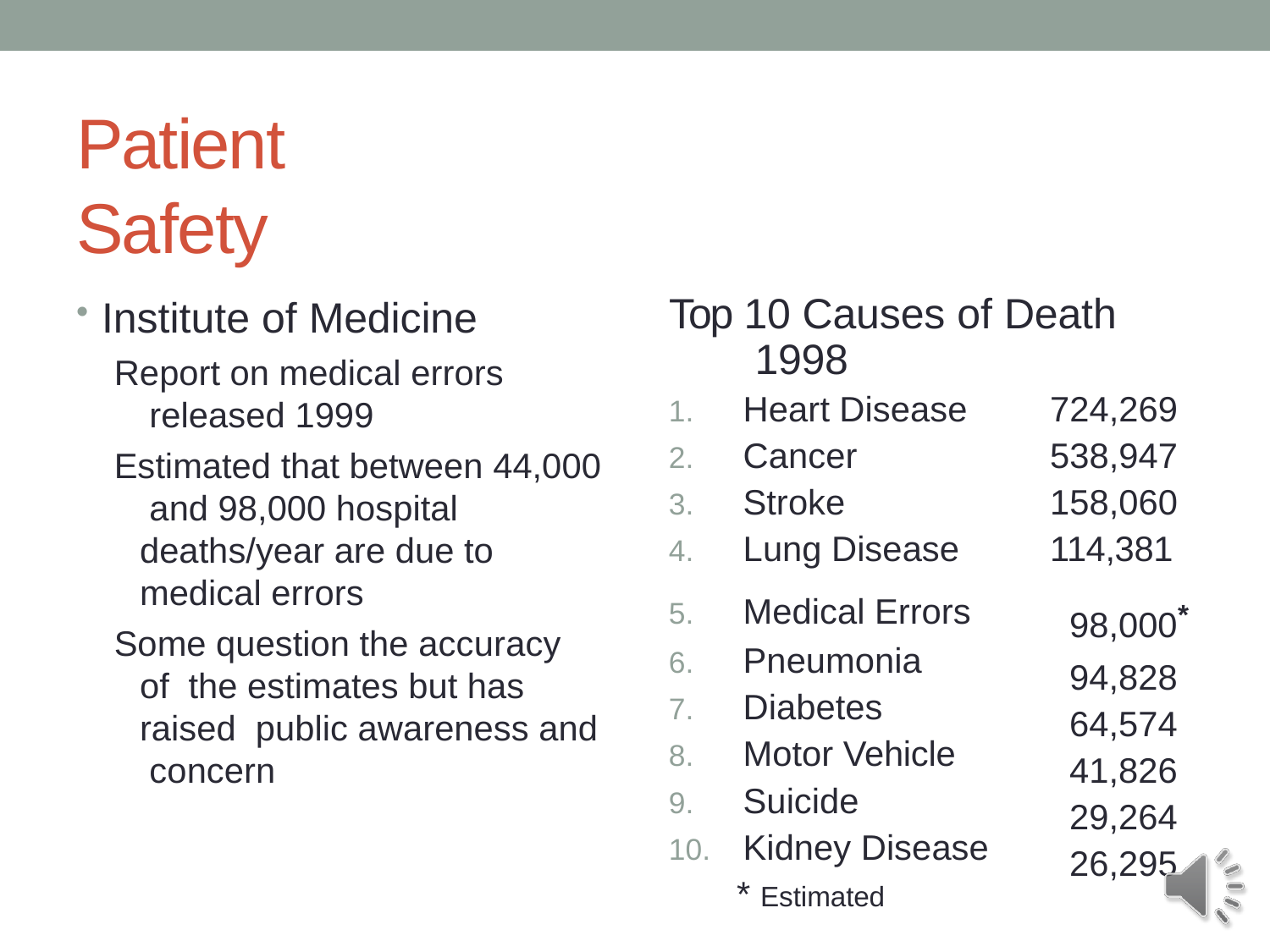

# Patient Safety
Institute of Medicine
Report on medical errors  released 1999
Estimated that between 44,000  and 98,000 hospital  deaths/year are due to  medical errors
Some question the accuracy of  the estimates but has raised  public awareness and  concern
Top 10 Causes of Death  1998
Heart Disease
Cancer
Stroke
Lung Disease
Medical Errors
Pneumonia
Diabetes
Motor Vehicle
Suicide
Kidney Disease
* Estimated
724,269
538,947
158,060
114,381
98,000*
94,828
64,574
41,826
29,264
26,295